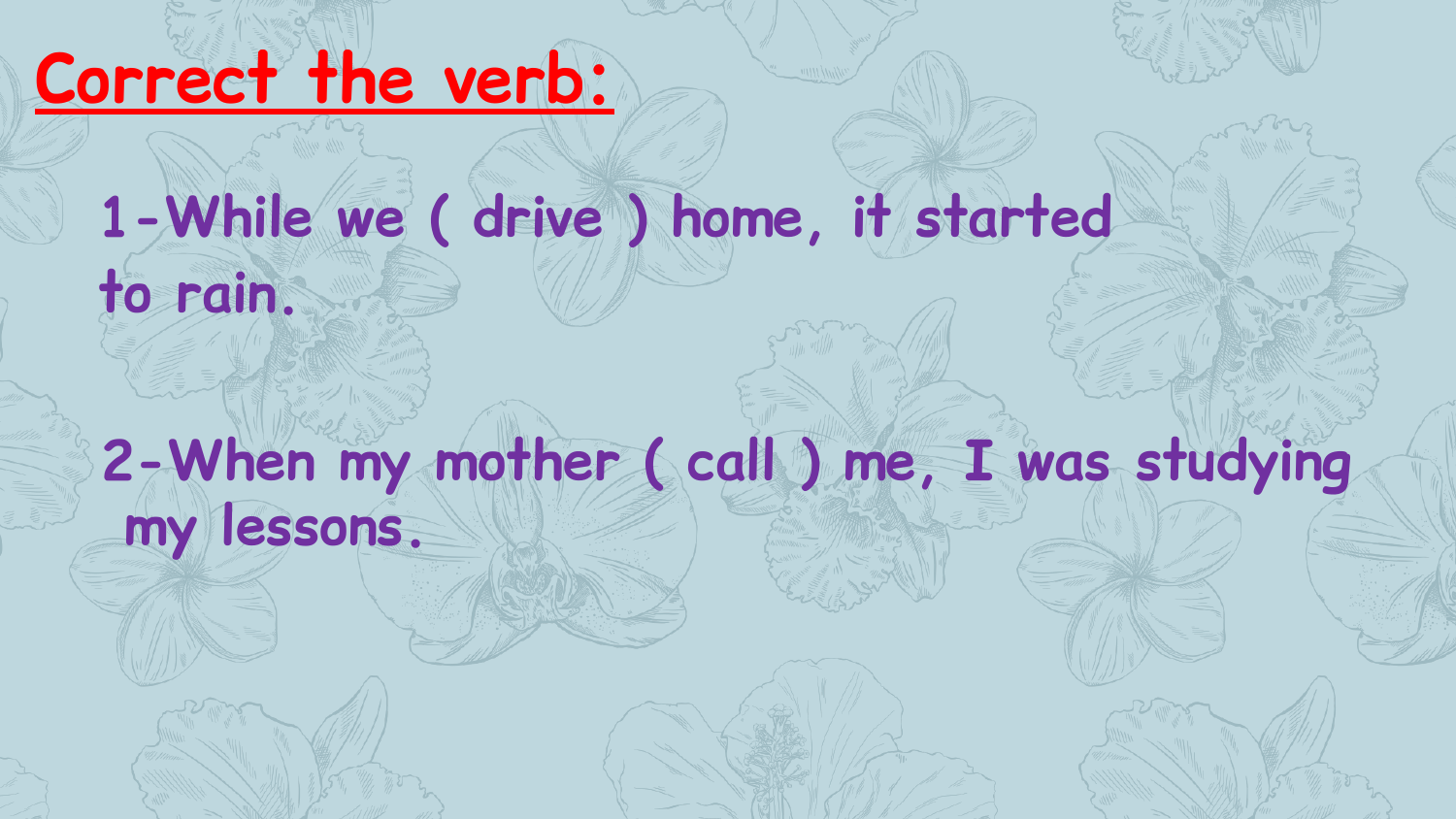

Correct the verb:
1-While we ( drive ) home, it started to rain.
2-When my mother ( call ) me, I was studying
 my lessons.